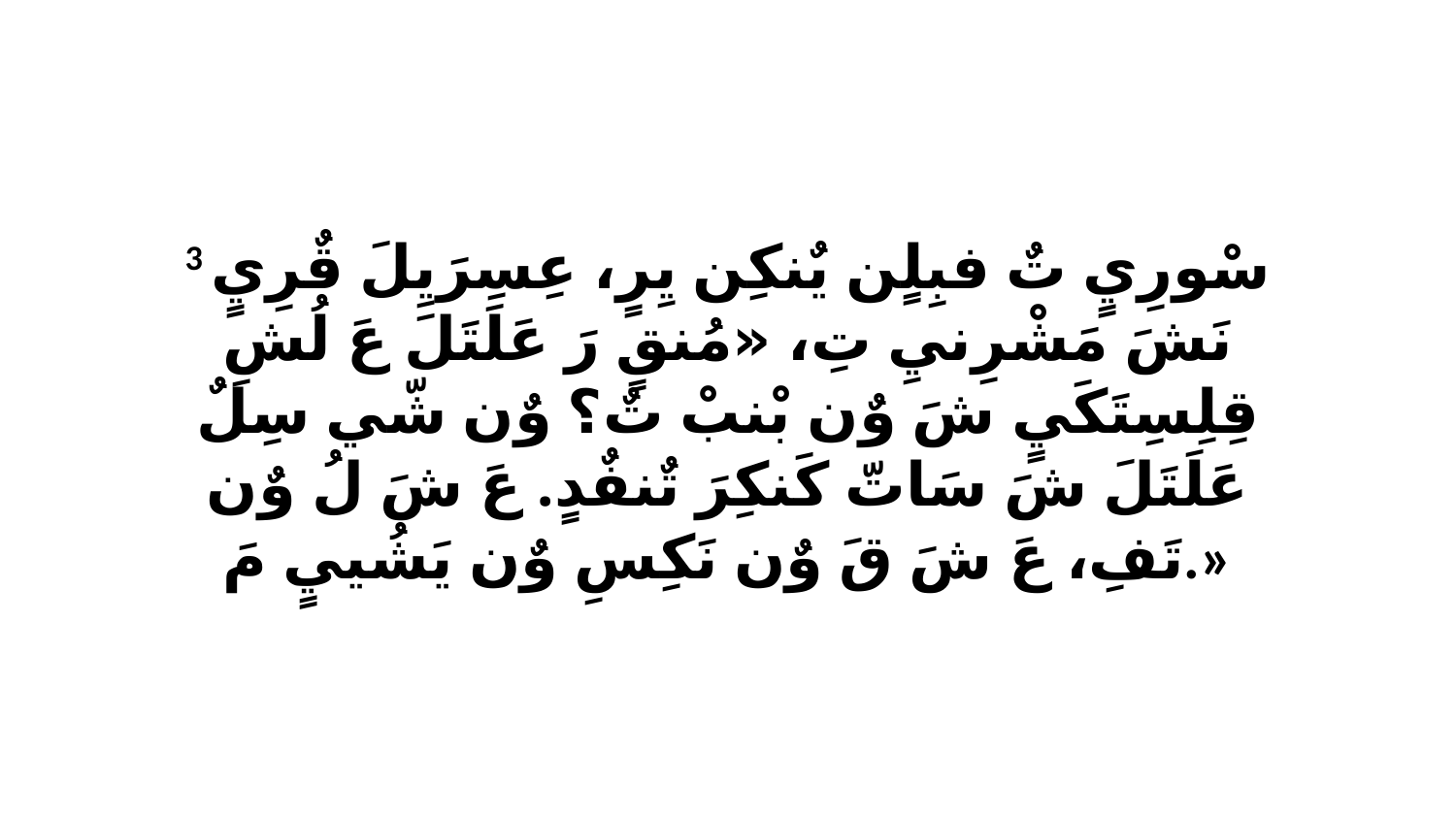

3 سْورِيٍ تٌ فبِلٍن يٌنكِن يِرٍ، عِسِرَيِلَ قٌرِيٍ نَشَ مَشْرِنيِ تِ، «مُنقٍ رَ عَلَتَلَ عَ لُشِ قِلِسِتَكَيٍ شَ وٌن بْنبْ تٌ؟ وٌن شّي سِلٌ عَلَتَلَ شَ سَاتّ كَنكِرَ تٌنفٌدٍ. عَ شَ لُ وٌن تَفِ، عَ شَ قَ وٌن نَكِسِ وٌن يَشُييٍ مَ.»